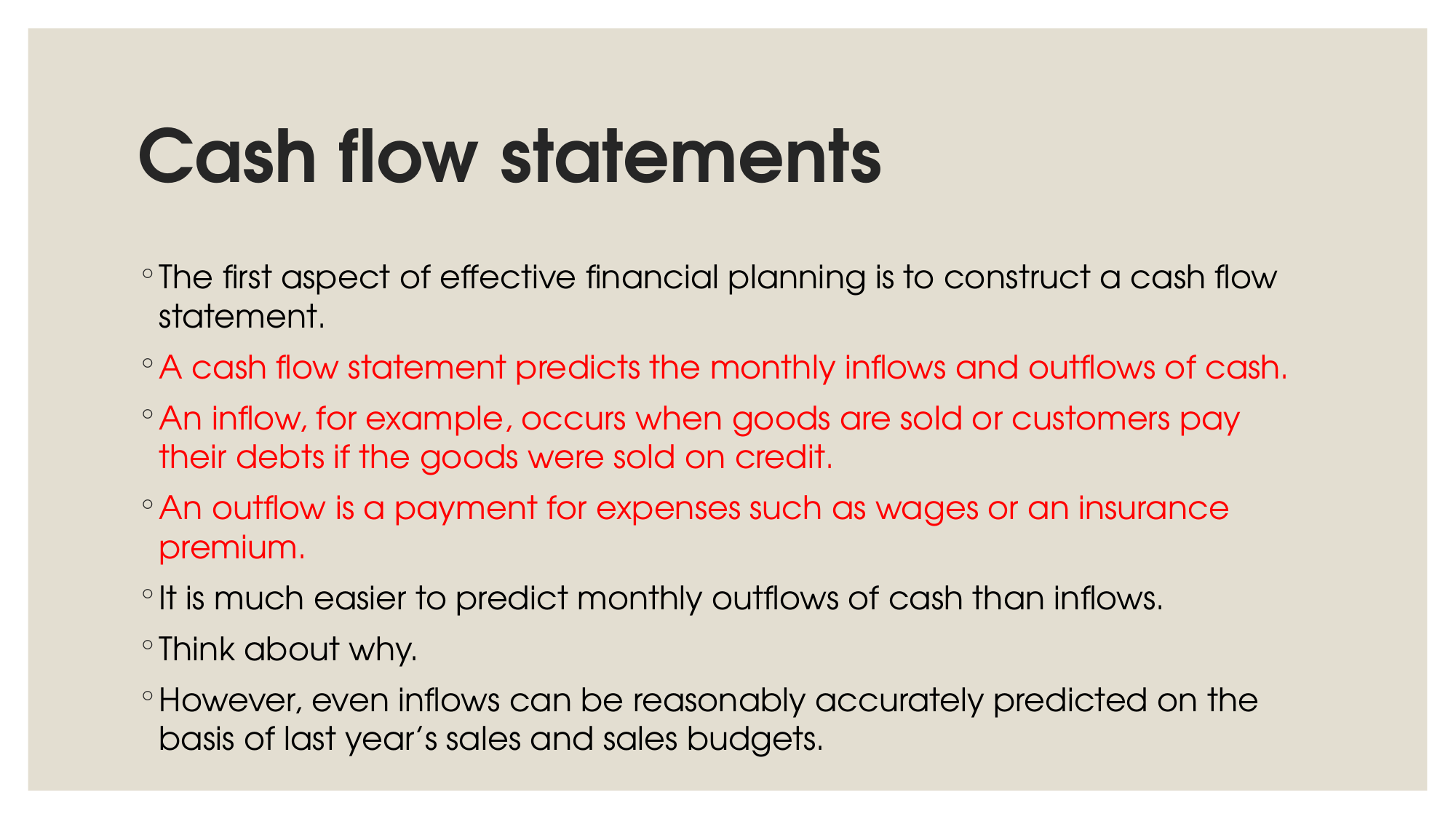

# Cash flow statements
The first aspect of effective financial planning is to construct a cash flow statement.
A cash flow statement predicts the monthly inflows and outflows of cash.
An inflow, for example, occurs when goods are sold or customers pay their debts if the goods were sold on credit.
An outflow is a payment for expenses such as wages or an insurance premium.
It is much easier to predict monthly outflows of cash than inflows.
Think about why.
However, even inflows can be reasonably accurately predicted on the basis of last year’s sales and sales budgets.